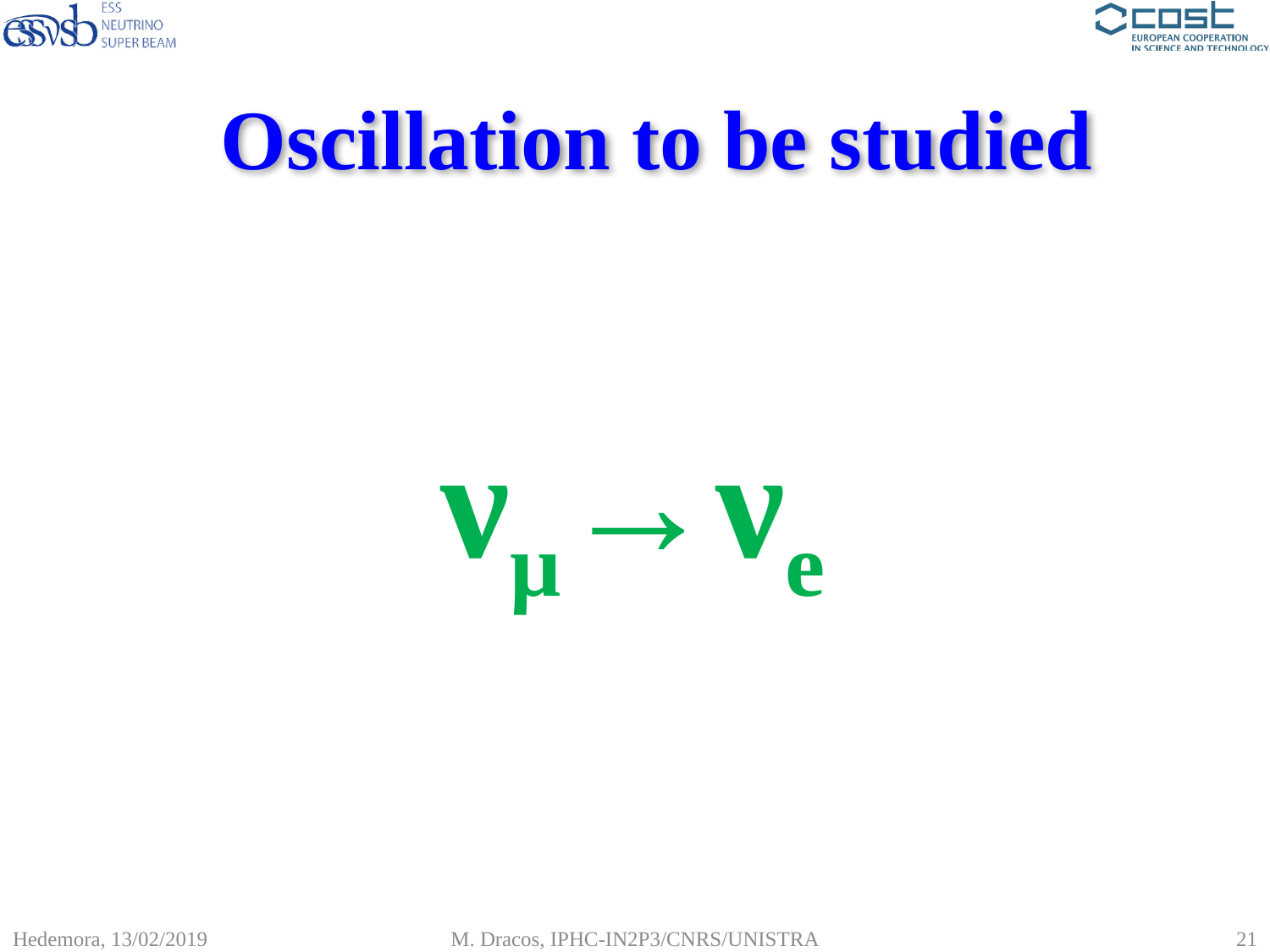

# Oscillation to be studied
νμ→νe
Hedemora, 13/02/2019
M. Dracos, IPHC-IN2P3/CNRS/UNISTRA
21